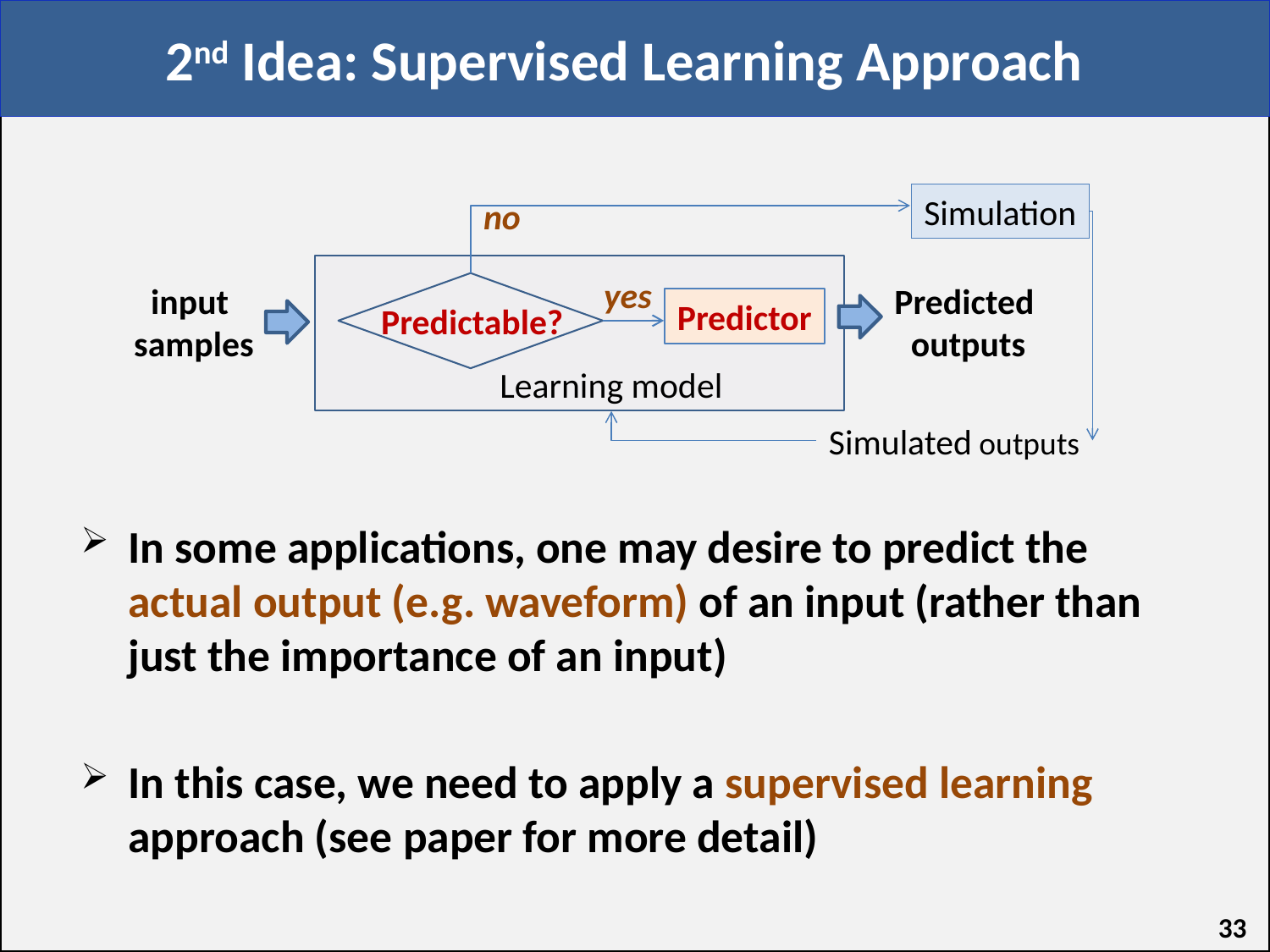

# 2nd Idea: Supervised Learning Approach
Simulation
no

yes
input
samples

Predicted
outputs
Predictor
Predictable?

Learning model
Simulated outputs
In some applications, one may desire to predict the actual output (e.g. waveform) of an input (rather than just the importance of an input)

In this case, we need to apply a supervised learning approach (see paper for more detail)
33